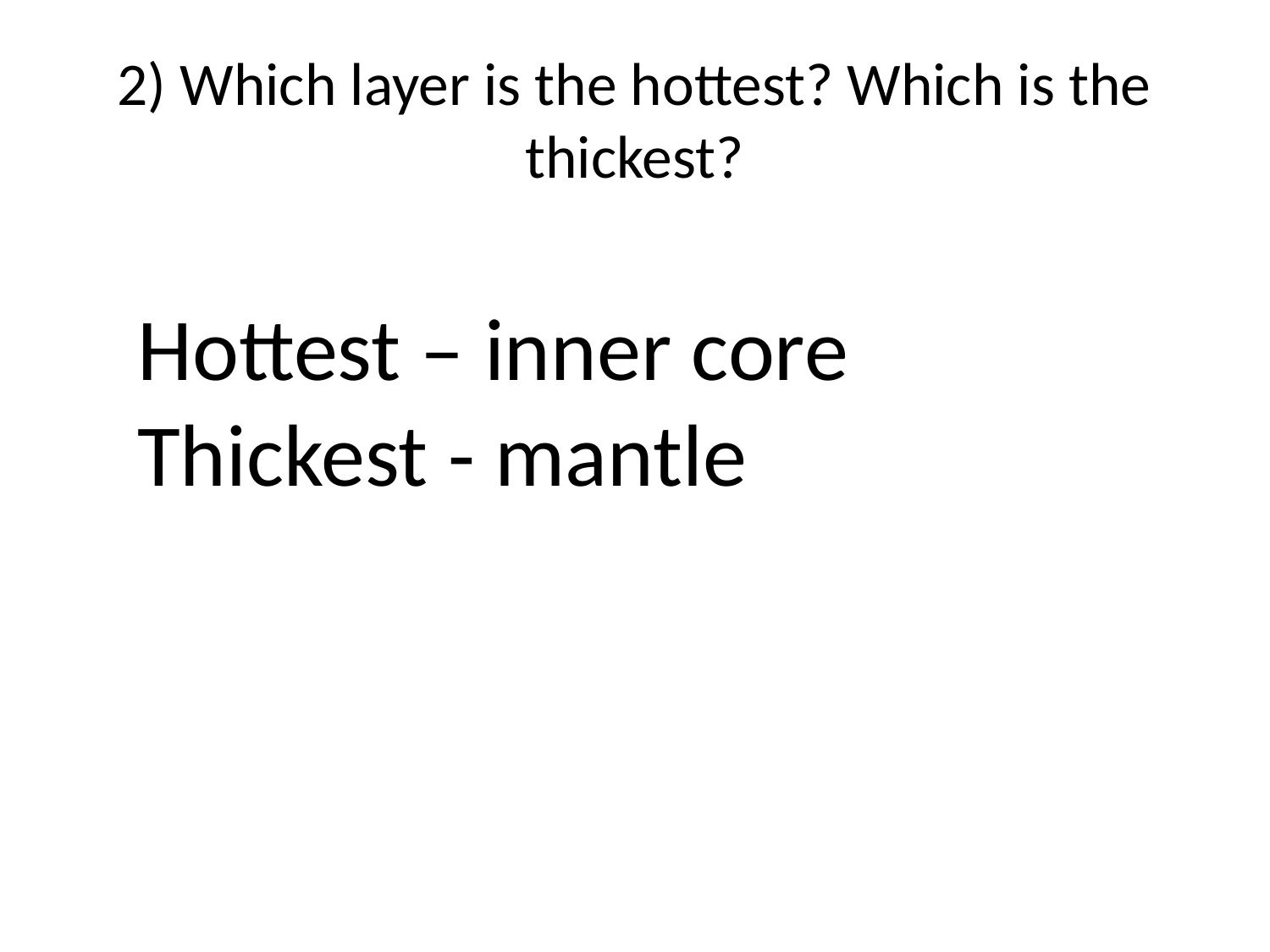

# 2) Which layer is the hottest? Which is the thickest?
Hottest – inner core
Thickest - mantle